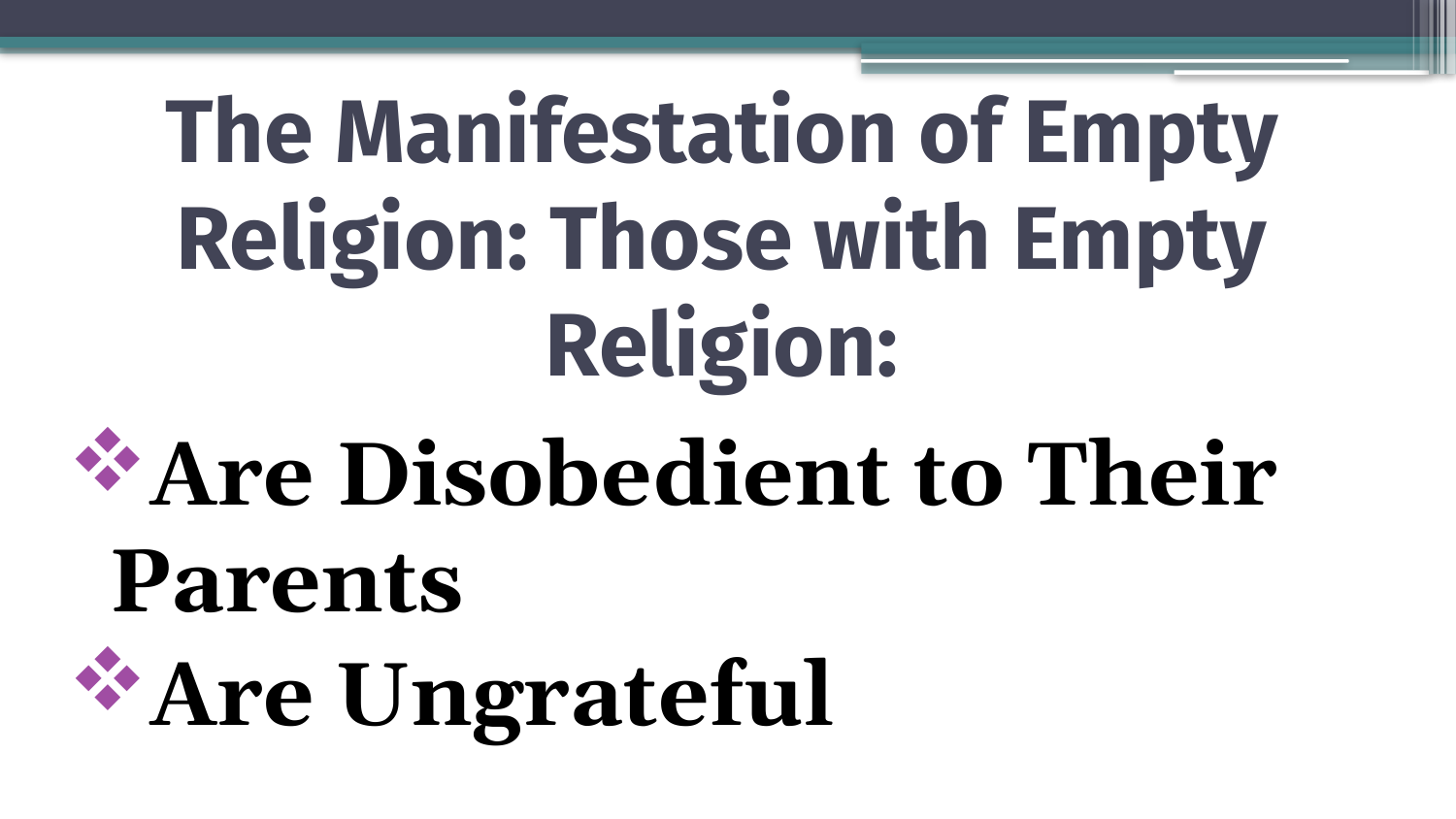

# The Manifestation of Empty Religion: Those with Empty Religion:
Are Disobedient to Their Parents
Are Ungrateful